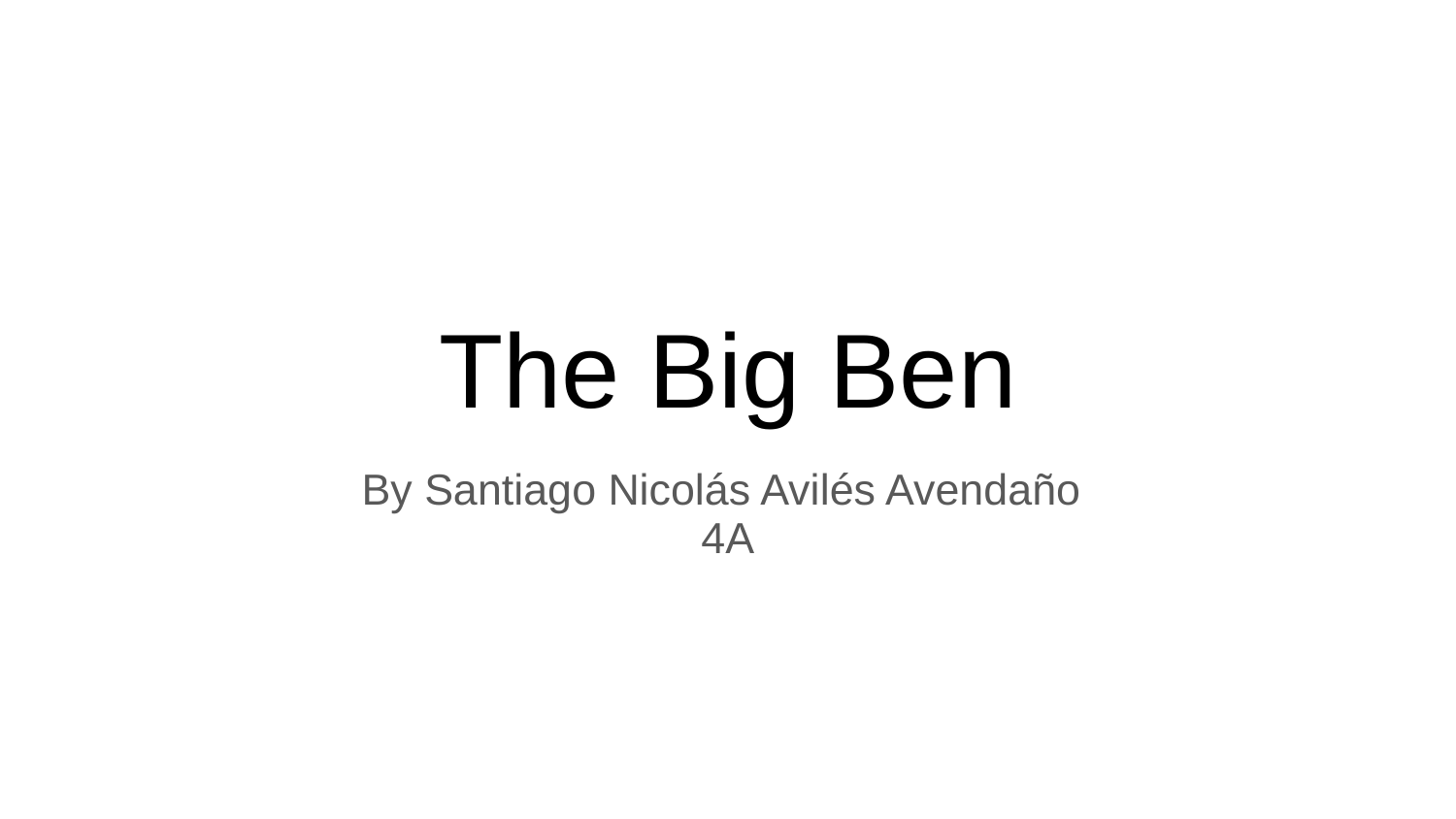

# The Big Ben
By Santiago Nicolás Avilés Avendaño
4A